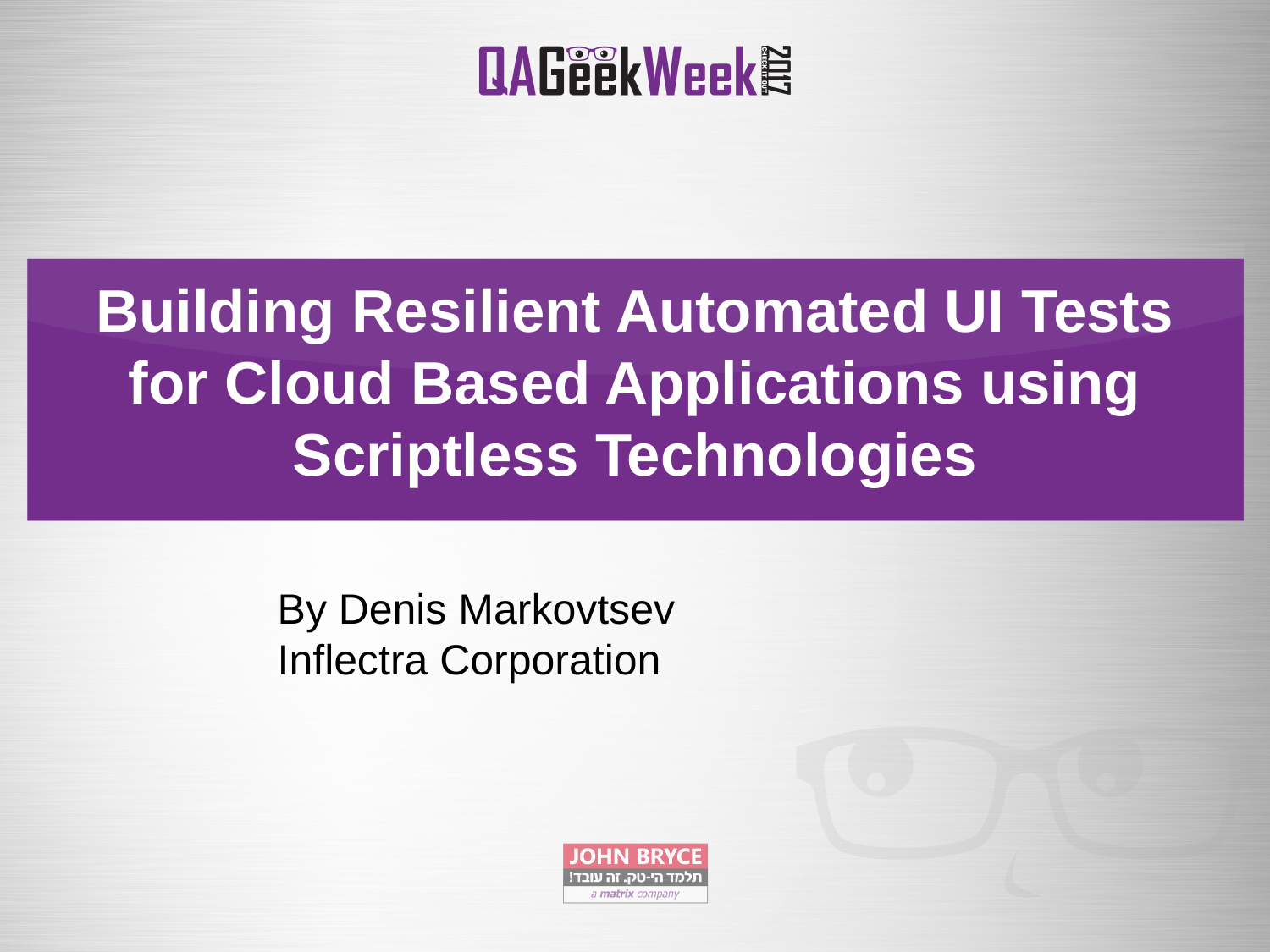

# Building Resilient Automated UI Tests for Cloud Based Applications using Scriptless Technologies
By Denis Markovtsev
Inflectra Corporation